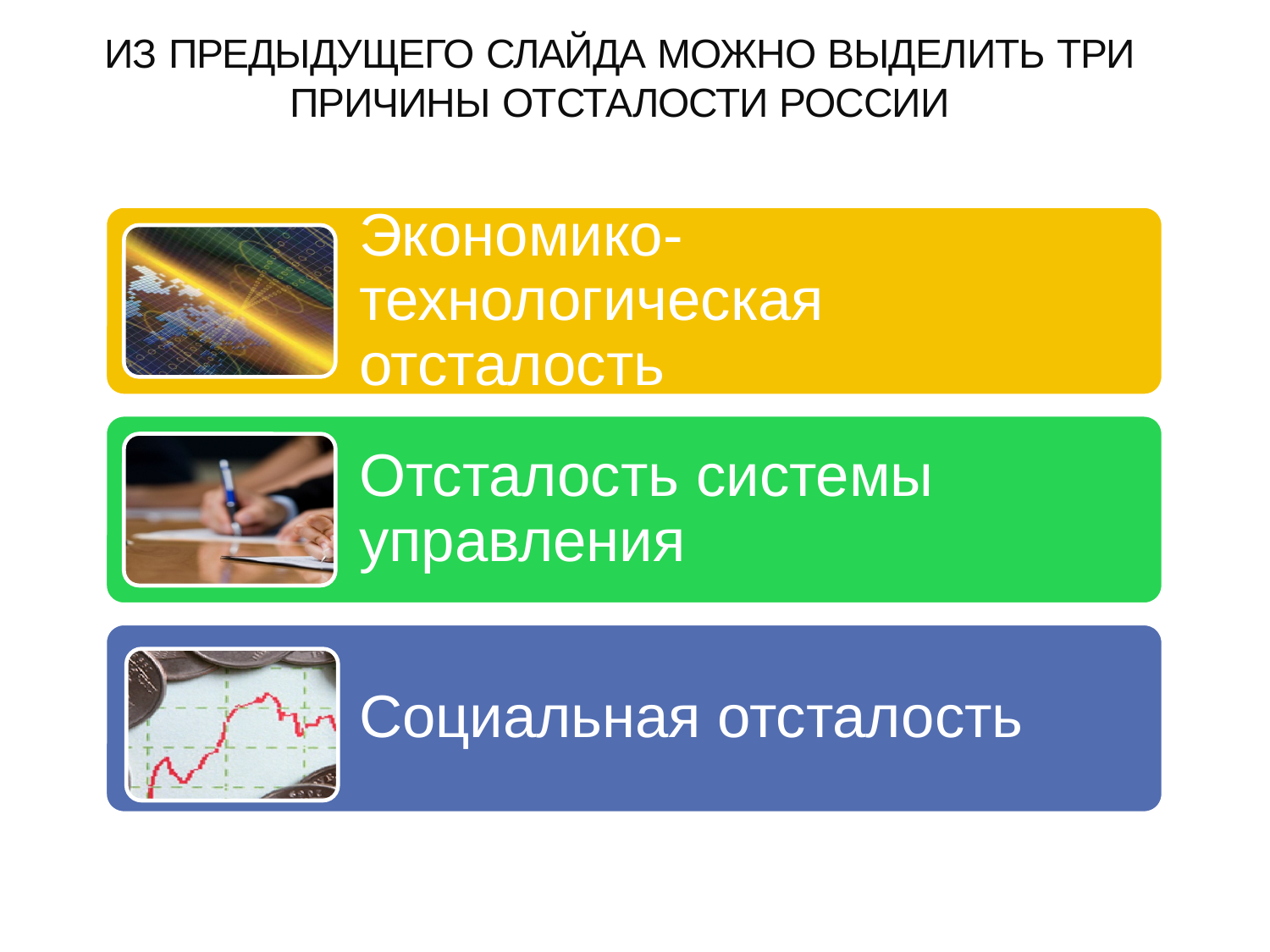

# Из предыдущего слайда можно выделить три причины отсталости России
Экономико-технологическая отсталость
Отсталость системы управления
Социальная отсталость